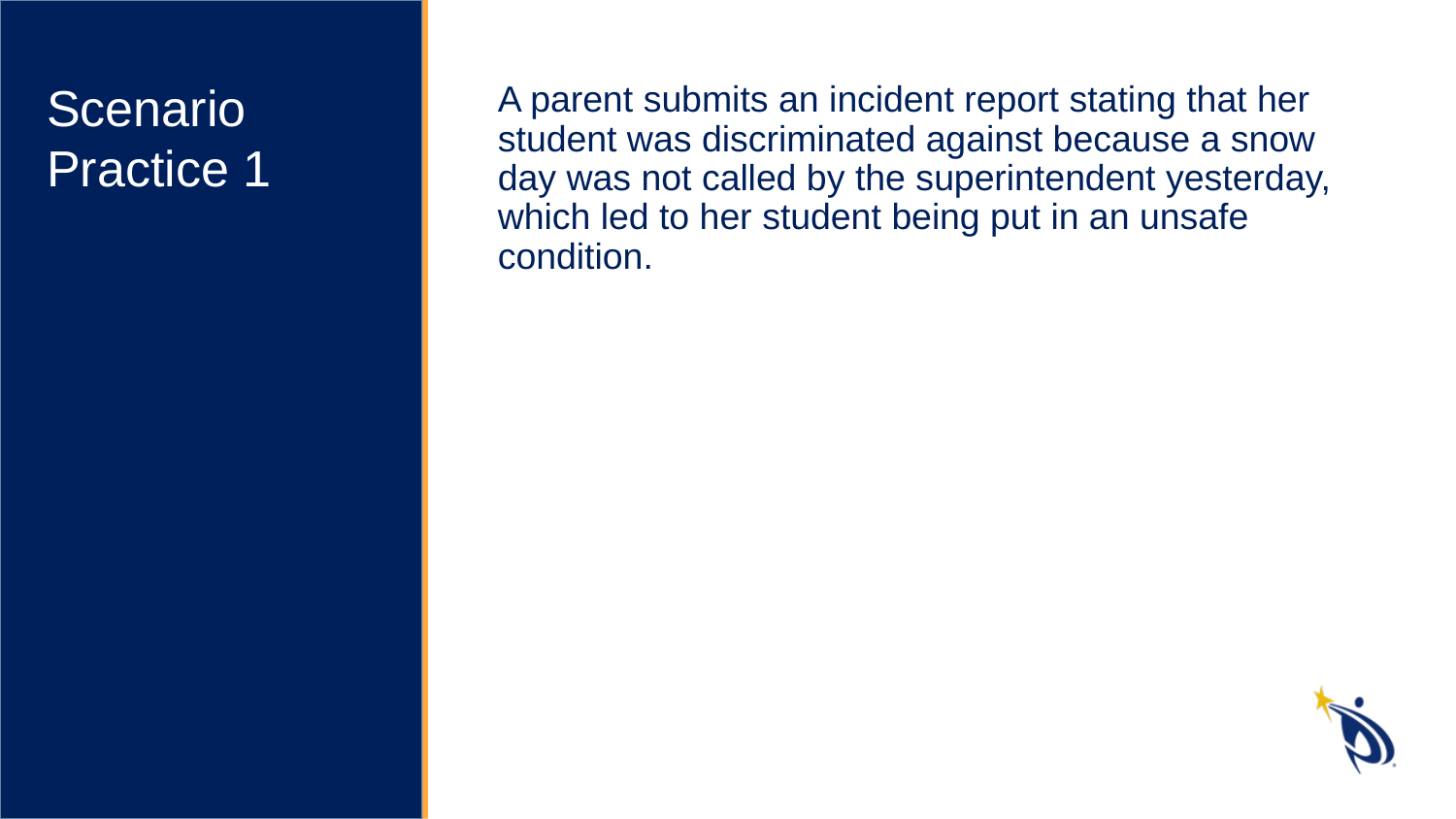

Scenario Practice 1
A parent submits an incident report stating that her student was discriminated against because a snow day was not called by the superintendent yesterday, which led to her student being put in an unsafe condition.